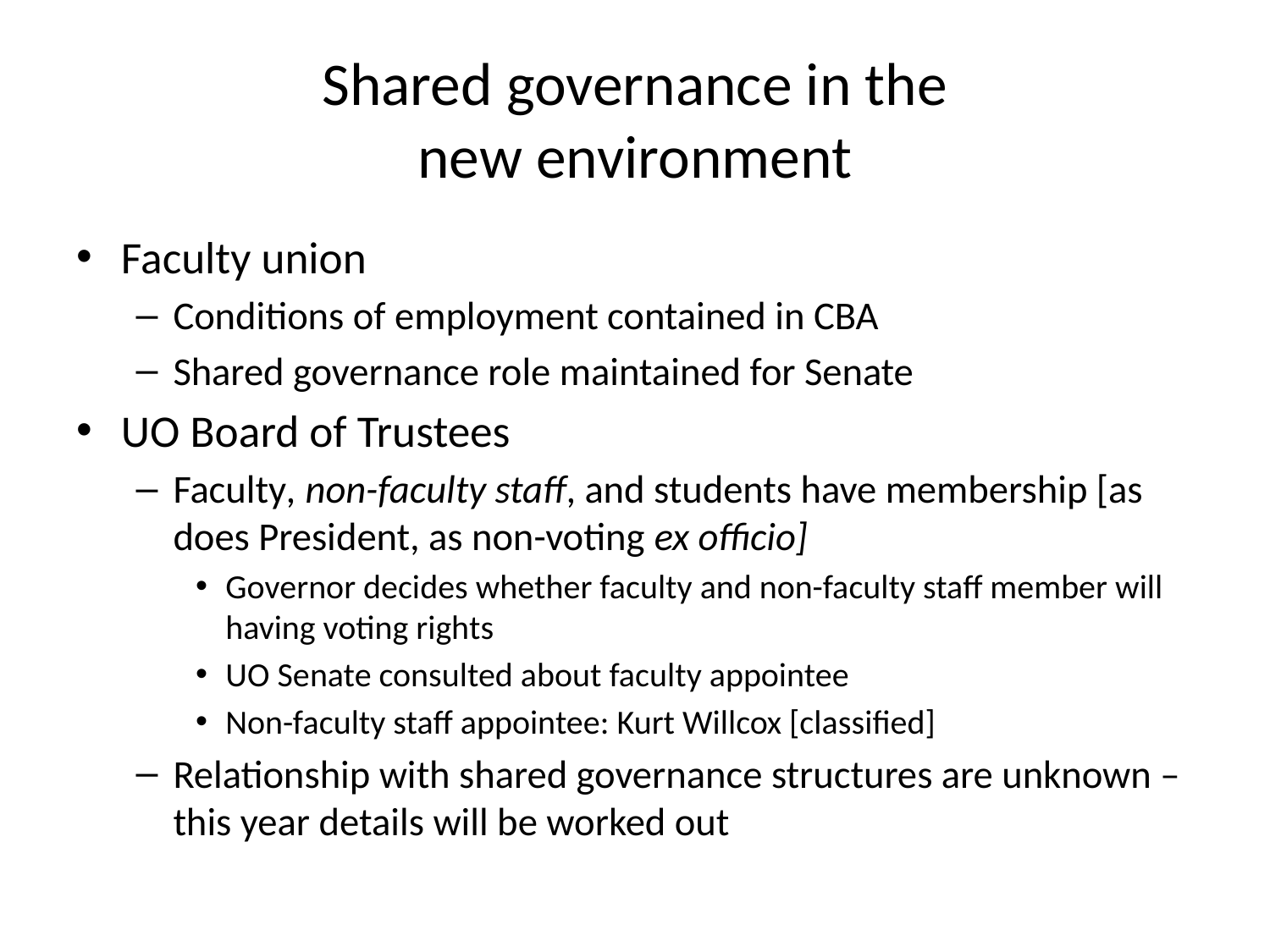

# Shared governance in the new environment
Faculty union
Conditions of employment contained in CBA
Shared governance role maintained for Senate
UO Board of Trustees
Faculty, non-faculty staff, and students have membership [as does President, as non-voting ex officio]
Governor decides whether faculty and non-faculty staff member will having voting rights
UO Senate consulted about faculty appointee
Non-faculty staff appointee: Kurt Willcox [classified]
Relationship with shared governance structures are unknown – this year details will be worked out